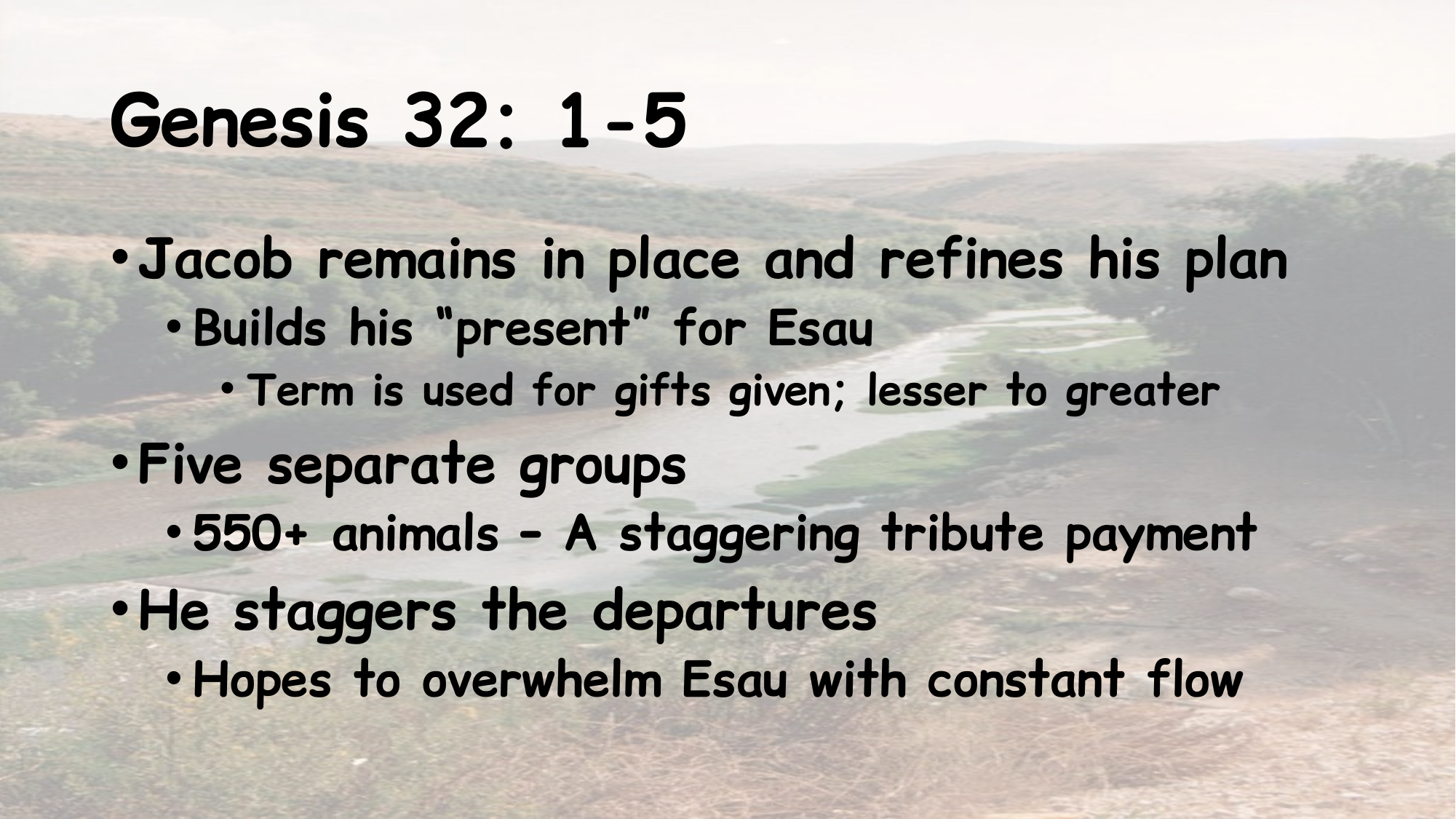

# Genesis 32: 1-5
Jacob remains in place and refines his plan
Builds his “present” for Esau
Term is used for gifts given; lesser to greater
Five separate groups
550+ animals – A staggering tribute payment
He staggers the departures
Hopes to overwhelm Esau with constant flow